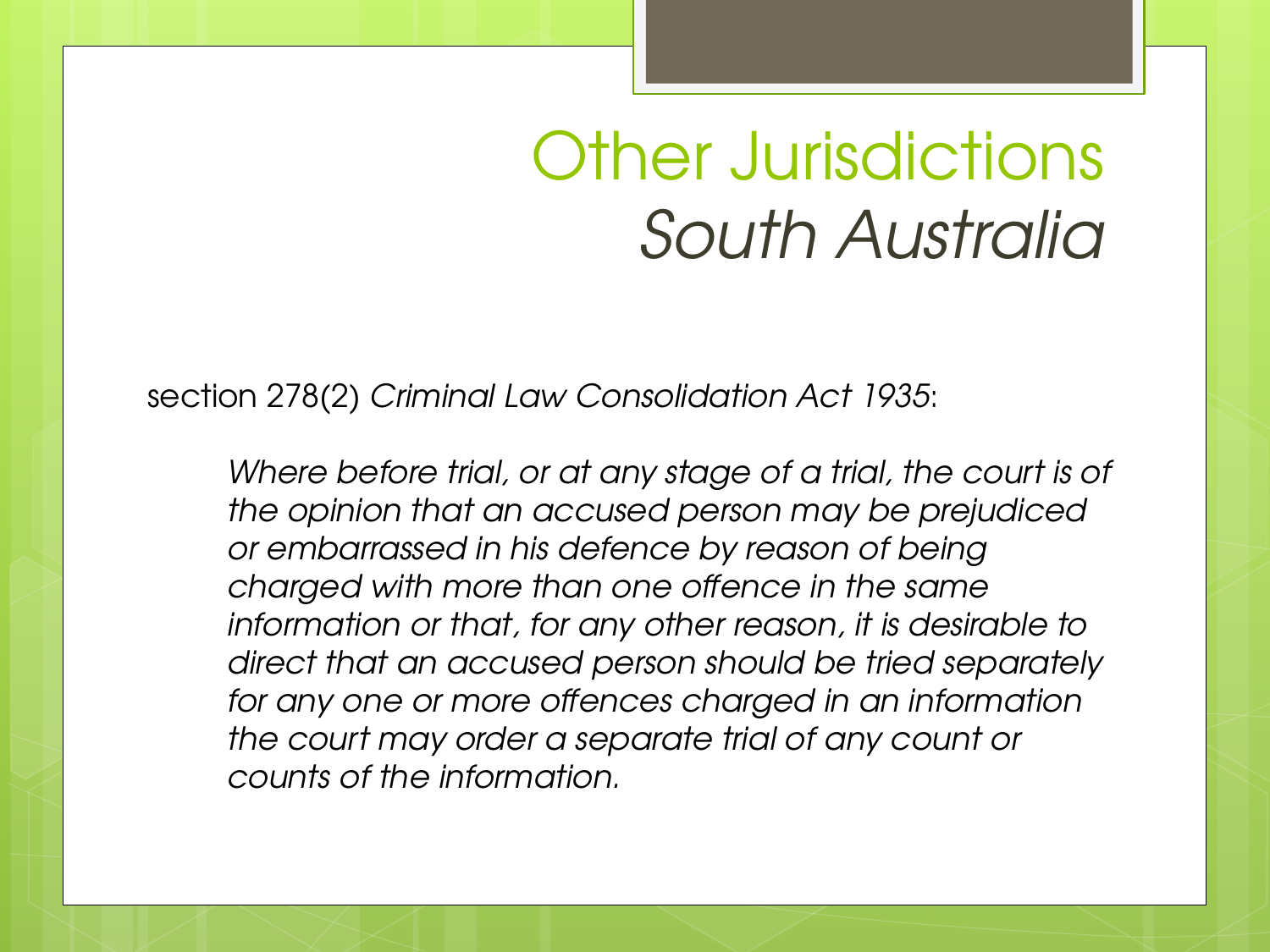

Other Jurisdictions
 & South Australia
section 278(2) Criminal Law Consolidation Act 1935:

Where before trial, or at any stage of a trial, the court is of the opinion that an accused person may be prejudiced or embarrassed in his defence by reason of being charged with more than one offence in the same information or that, for any other reason, it is desirable to direct that an accused person should be tried separately for any one or more offences charged in an information the court may order a separate trial of any count or counts of the information.